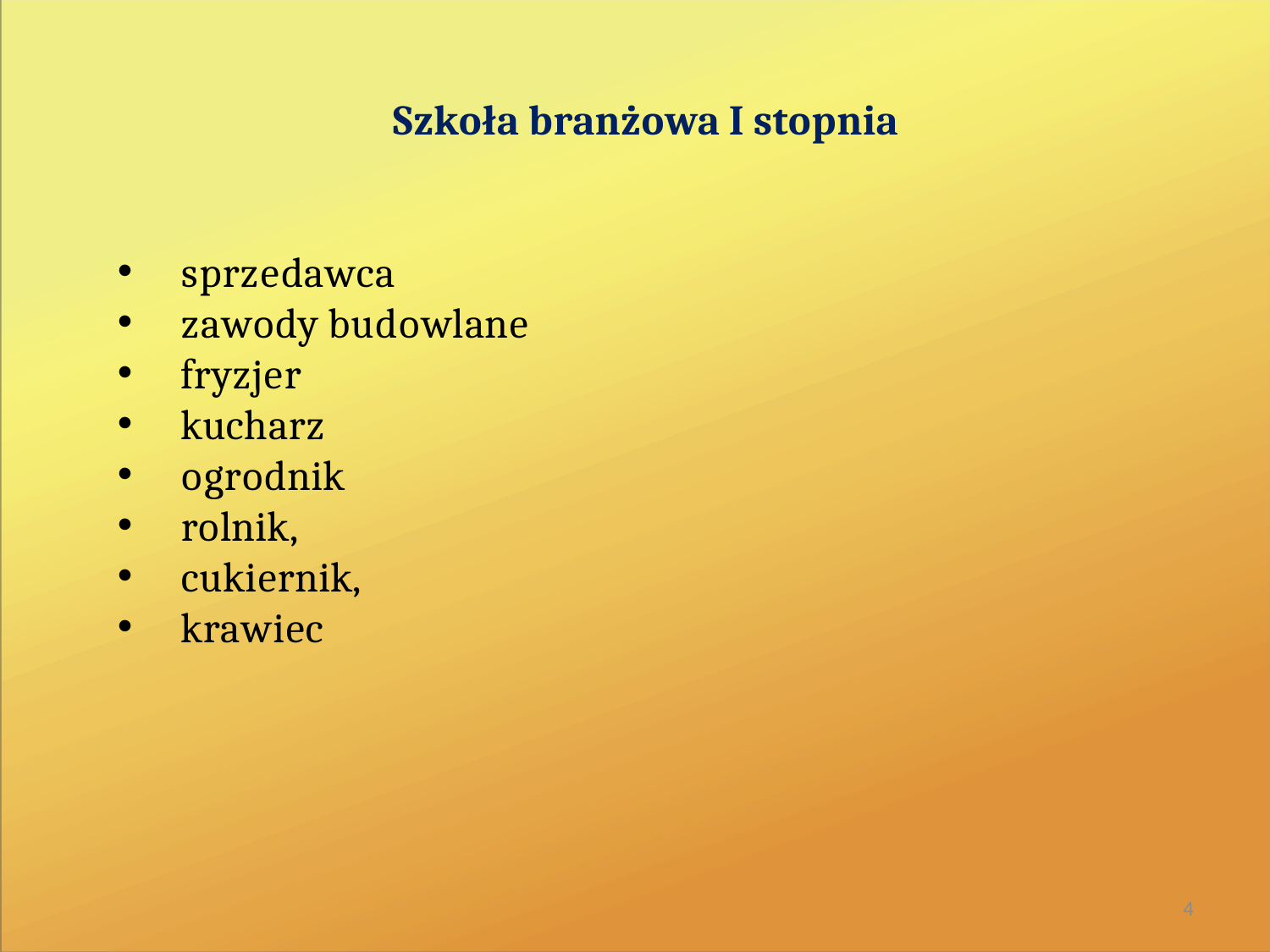

Szkoła branżowa I stopnia

sprzedawca
zawody budowlane
fryzjer
kucharz
ogrodnik
rolnik,
cukiernik,
krawiec
4